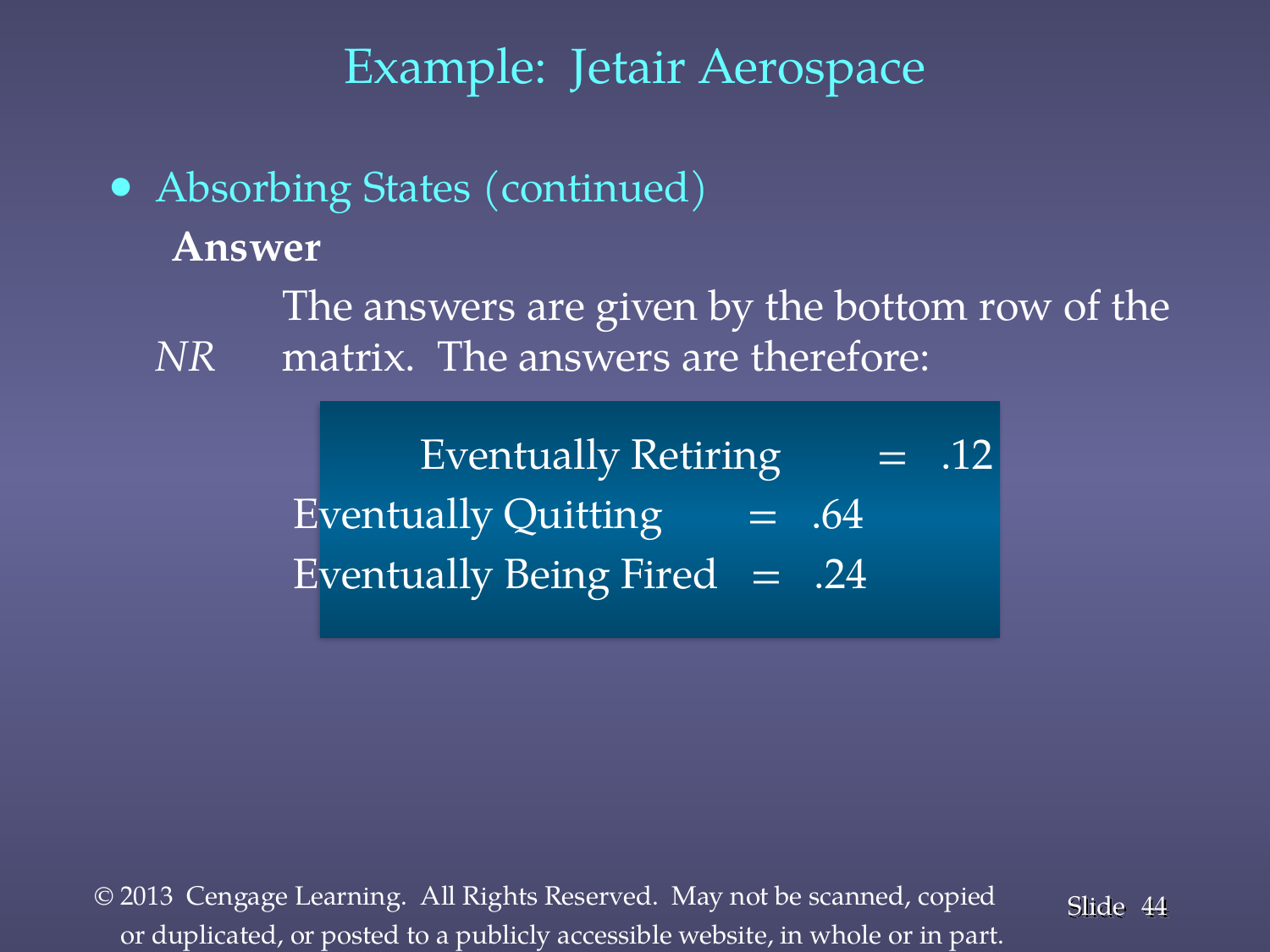

# Example:  Jetair Aerospace
Absorbing States (continued)
Answer
		The answers are given by the bottom row of the NR 	matrix.  The answers are therefore:

			 Eventually Retiring         =   .12
               	 Eventually Quitting        =   .64
               	 Eventually Being Fired   =   .24